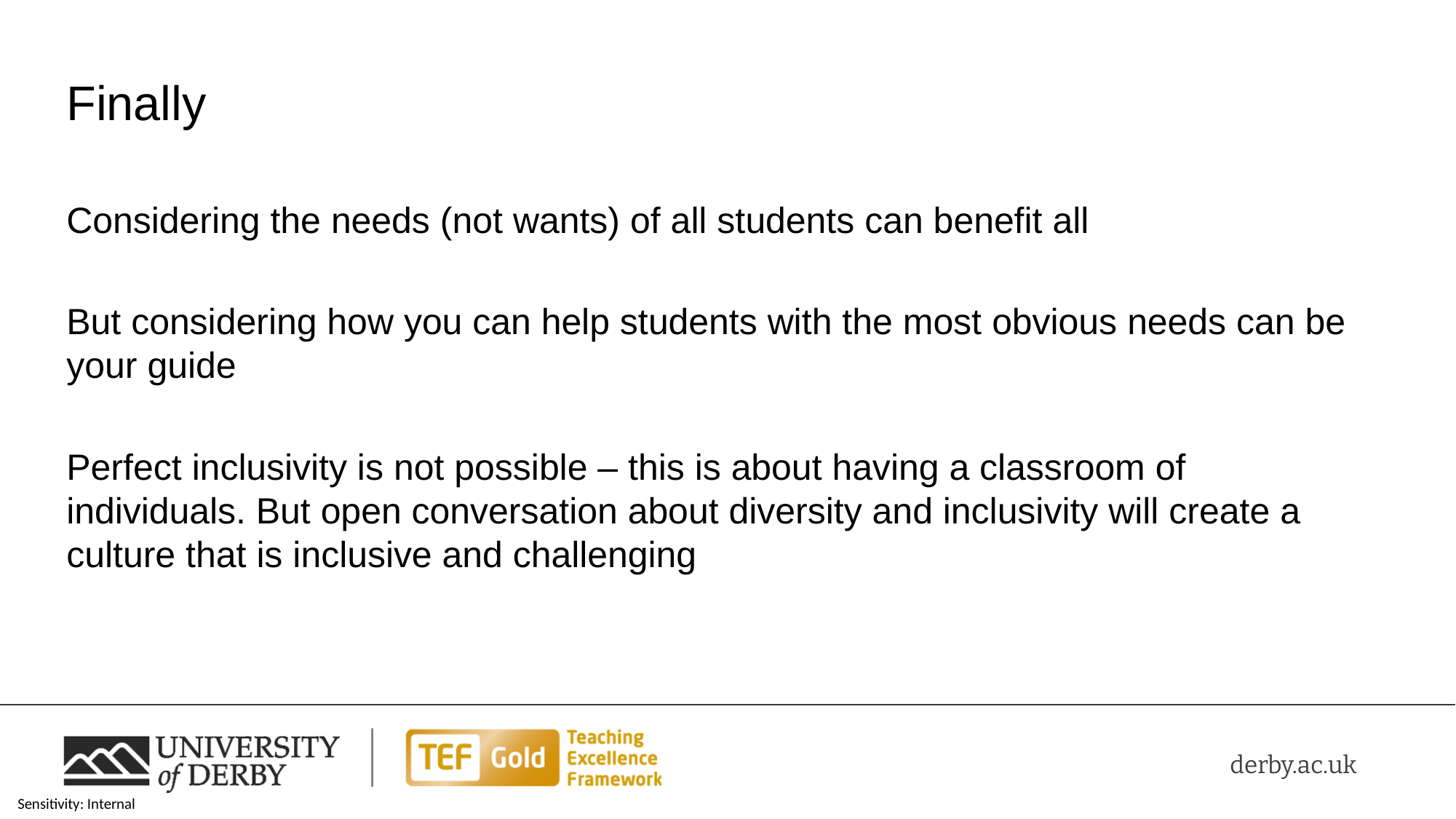

# Finally
Considering the needs (not wants) of all students can benefit all

But considering how you can help students with the most obvious needs can be your guide

Perfect inclusivity is not possible – this is about having a classroom of individuals. But open conversation about diversity and inclusivity will create a culture that is inclusive and challenging